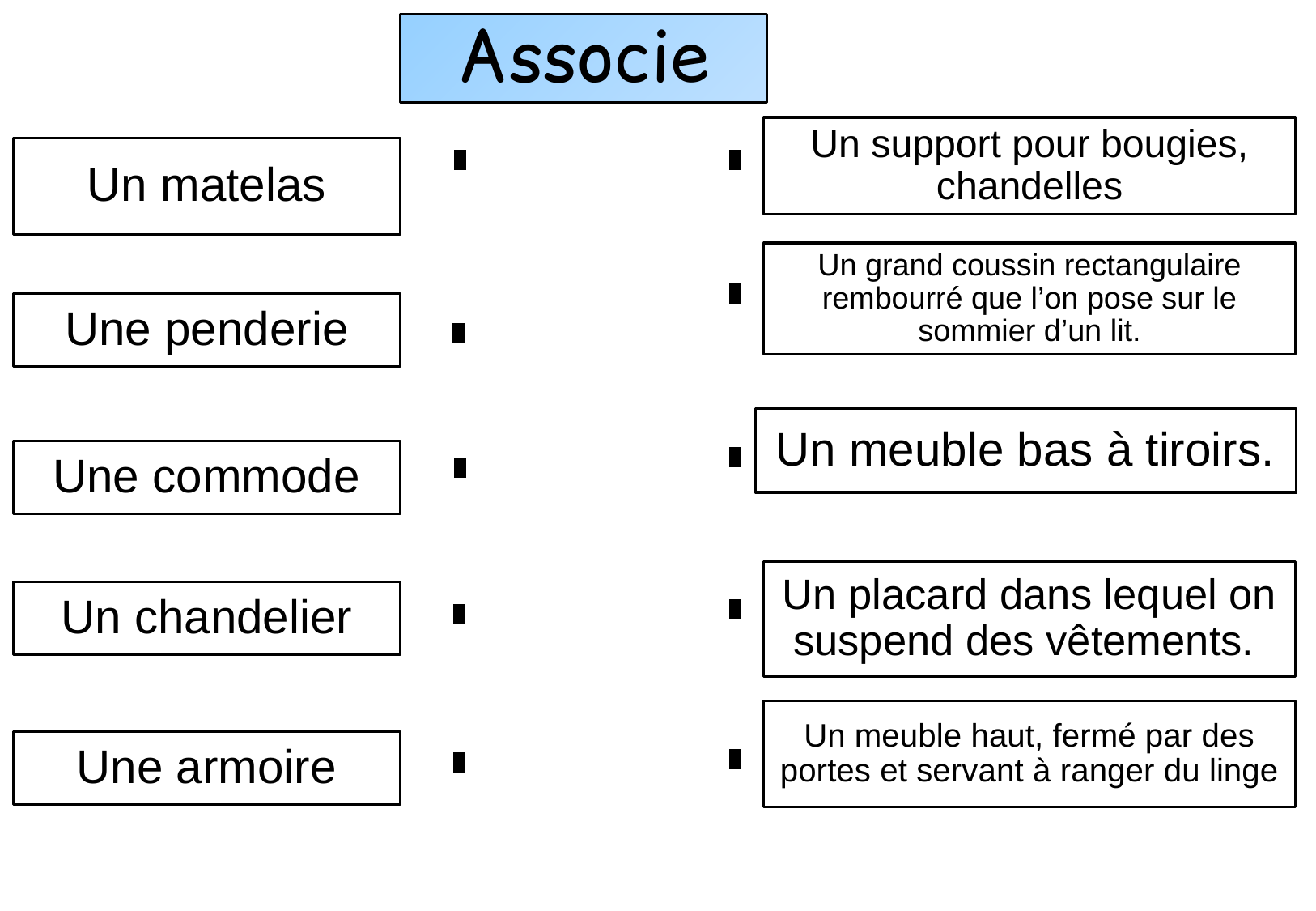

Associe
Un support pour bougies, chandelles
Un matelas

Un grand coussin rectangulaire rembourré que l’on pose sur le sommier d’un lit.

Une penderie

Un meuble bas à tiroirs.
Une commode

Un placard dans lequel on suspend des vêtements.
Un chandelier

Un meuble haut, fermé par des portes et servant à ranger du linge
Une armoire